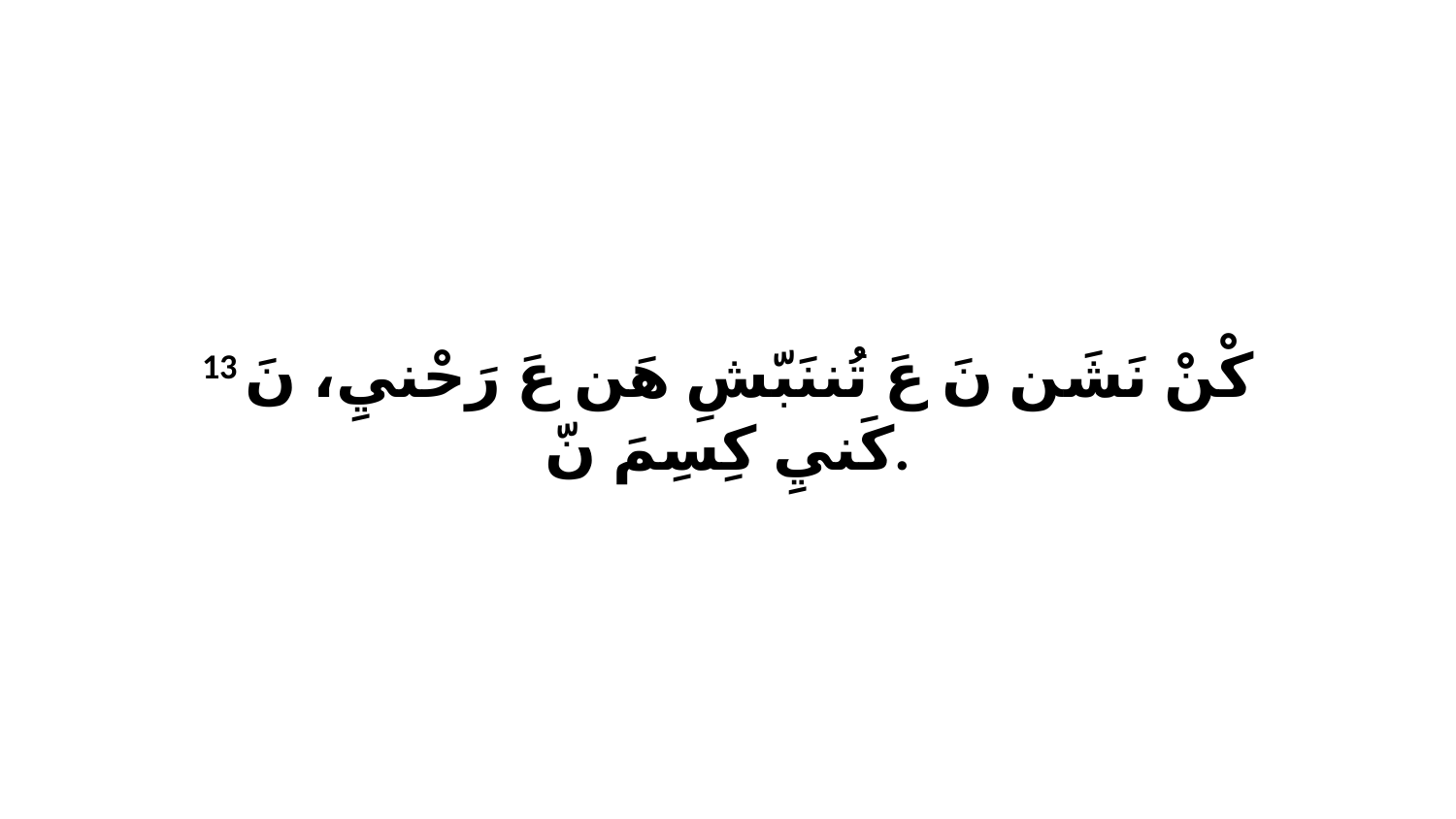

13 كْنْ نَشَن نَ عَ تُننَبّشِ هَن عَ رَحْنيِ، نَ كَنيِ كِسِمَ نّ.